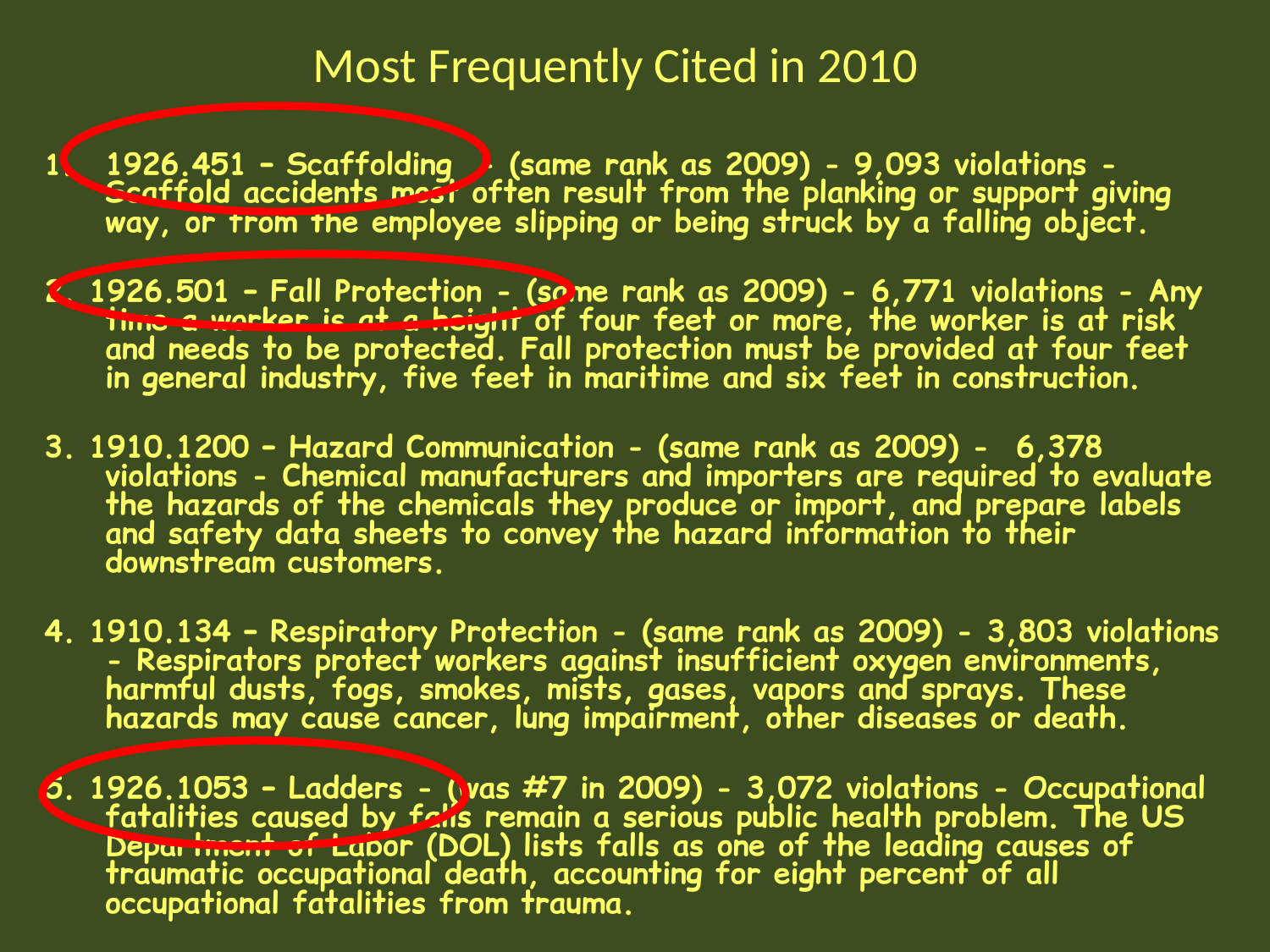

# Most Frequently Cited in 2010

1.	1926.451 – Scaffolding  - (same rank as 2009) - 9,093 violations - Scaffold accidents most often result from the planking or support giving way, or from the employee slipping or being struck by a falling object.

2. 1926.501 – Fall Protection - (same rank as 2009) - 6,771 violations - Any time a worker is at a height of four feet or more, the worker is at risk and needs to be protected. Fall protection must be provided at four feet in general industry, five feet in maritime and six feet in construction.

3. 1910.1200 – Hazard Communication - (same rank as 2009) -  6,378 violations - Chemical manufacturers and importers are required to evaluate the hazards of the chemicals they produce or import, and prepare labels and safety data sheets to convey the hazard information to their downstream customers.

4. 1910.134 – Respiratory Protection - (same rank as 2009) - 3,803 violations - Respirators protect workers against insufficient oxygen environments, harmful dusts, fogs, smokes, mists, gases, vapors and sprays. These hazards may cause cancer, lung impairment, other diseases or death.

5. 1926.1053 – Ladders - (was #7 in 2009) - 3,072 violations - Occupational fatalities caused by falls remain a serious public health problem. The US Department of Labor (DOL) lists falls as one of the leading causes of traumatic occupational death, accounting for eight percent of all occupational fatalities from trauma.